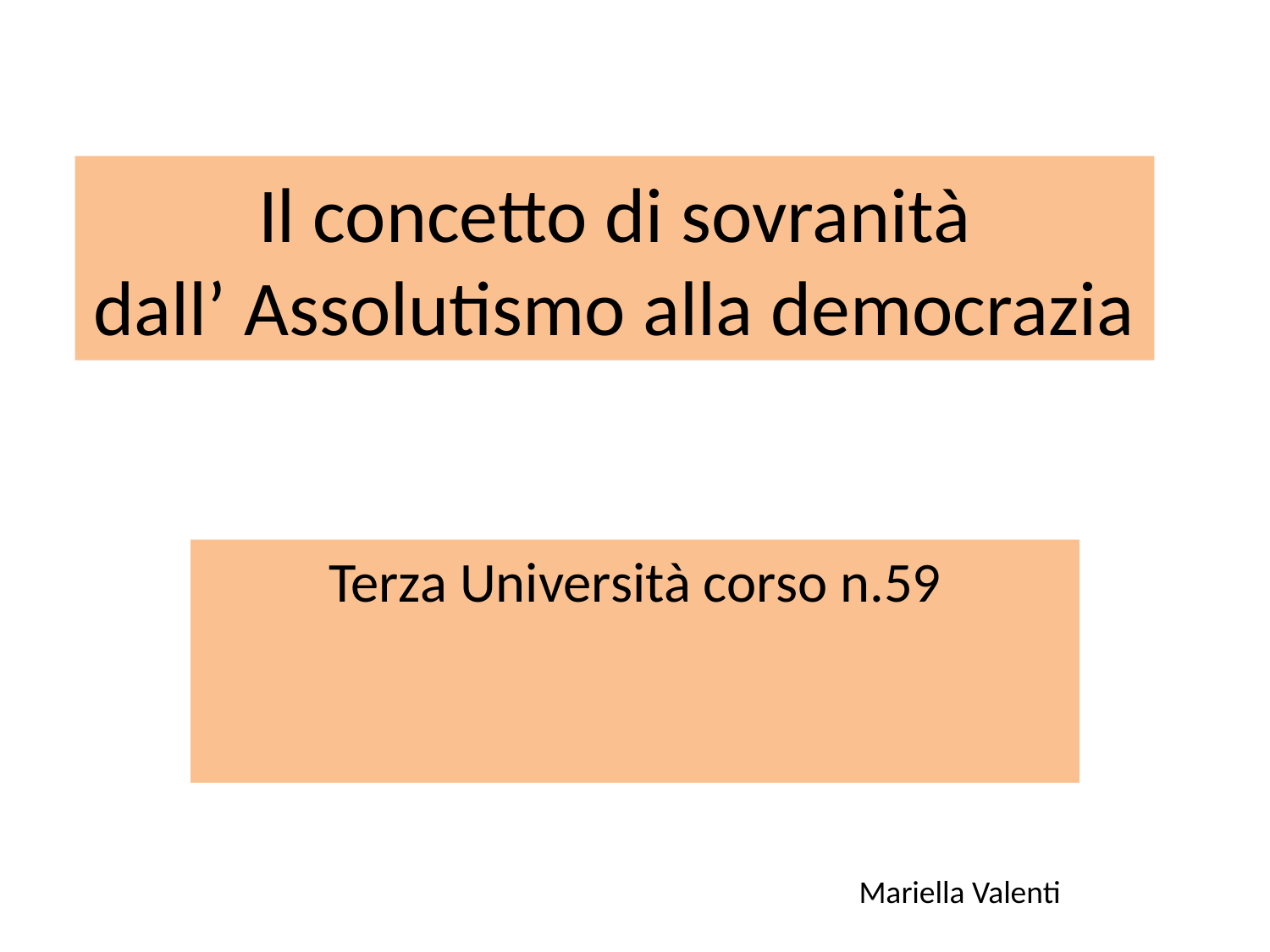

# Il concetto di sovranità dall’ Assolutismo alla democrazia
Terza Università corso n.59

Mariella Valenti